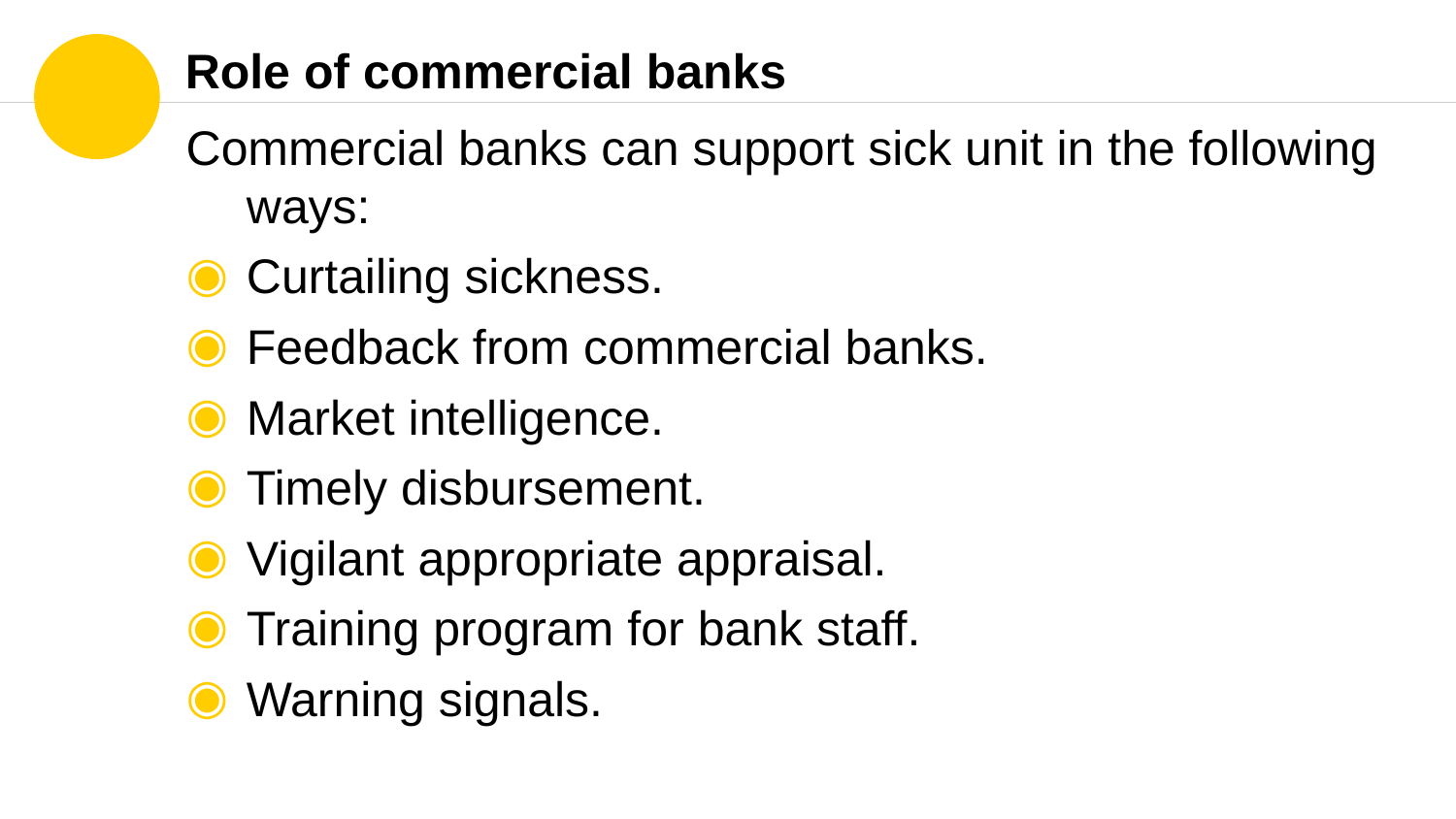

Role of commercial banks
Commercial banks can support sick unit in the following ways:
Curtailing sickness.
Feedback from commercial banks.
Market intelligence.
Timely disbursement.
Vigilant appropriate appraisal.
Training program for bank staff.
Warning signals.